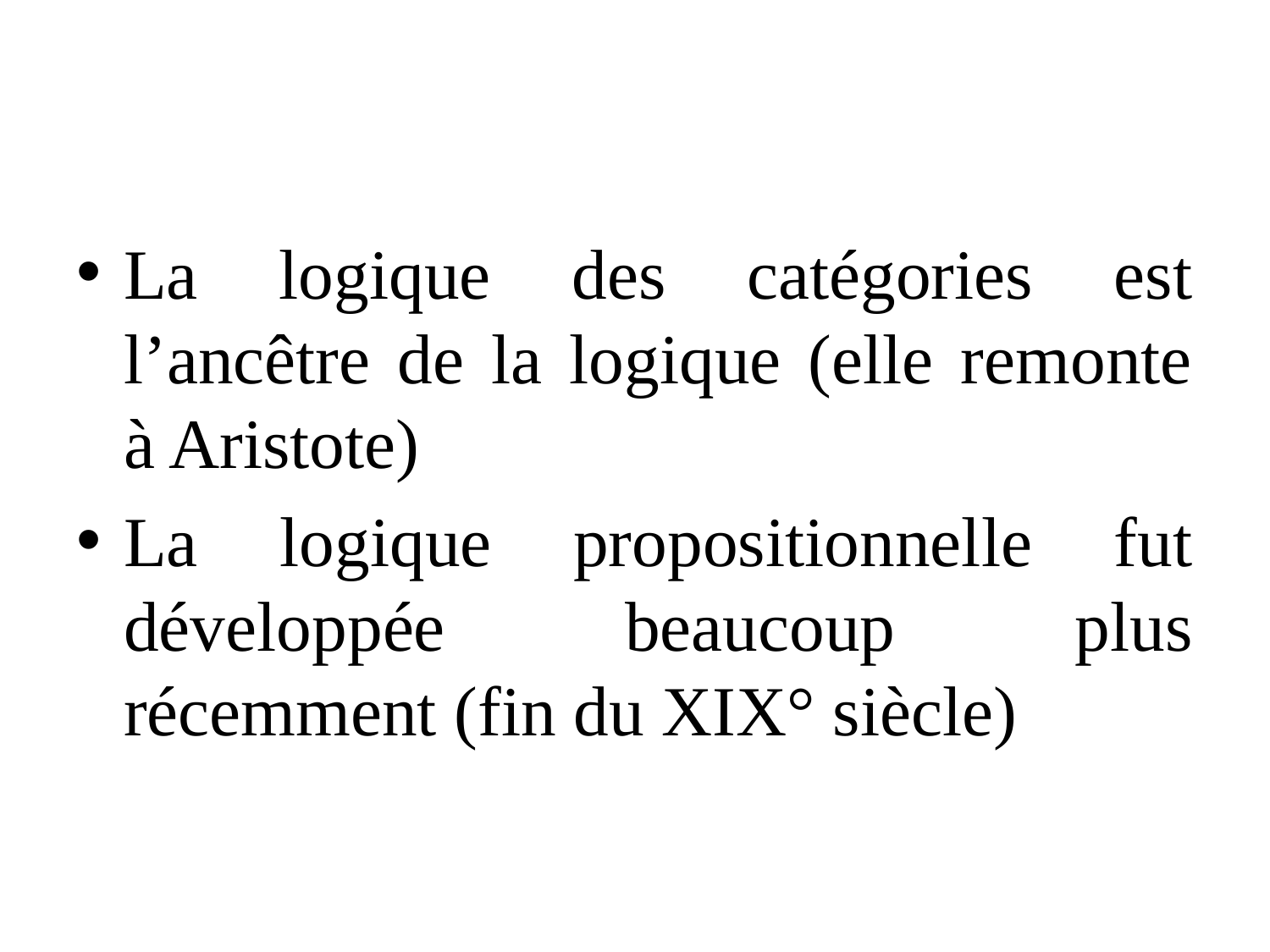

#
La logique des catégories est l’ancêtre de la logique (elle remonte à Aristote)
La logique propositionnelle fut développée beaucoup plus récemment (fin du XIX° siècle)